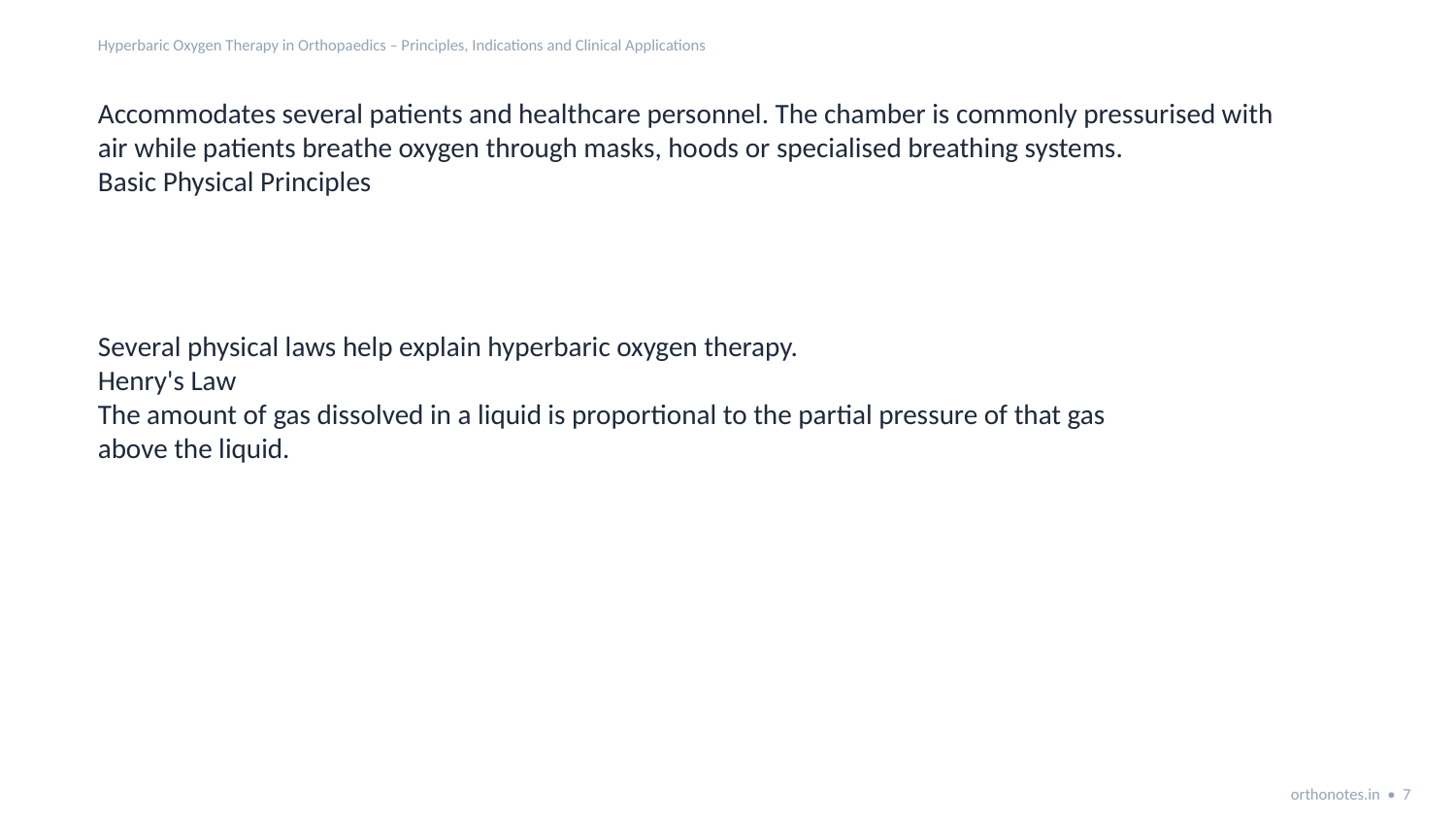

Hyperbaric Oxygen Therapy in Orthopaedics – Principles, Indications and Clinical Applications
Accommodates several patients and healthcare personnel. The chamber is commonly pressurised with
air while patients breathe oxygen through masks, hoods or specialised breathing systems.
Basic Physical Principles
Several physical laws help explain hyperbaric oxygen therapy.
Henry's Law
The amount of gas dissolved in a liquid is proportional to the partial pressure of that gas
above the liquid.
orthonotes.in  •  7